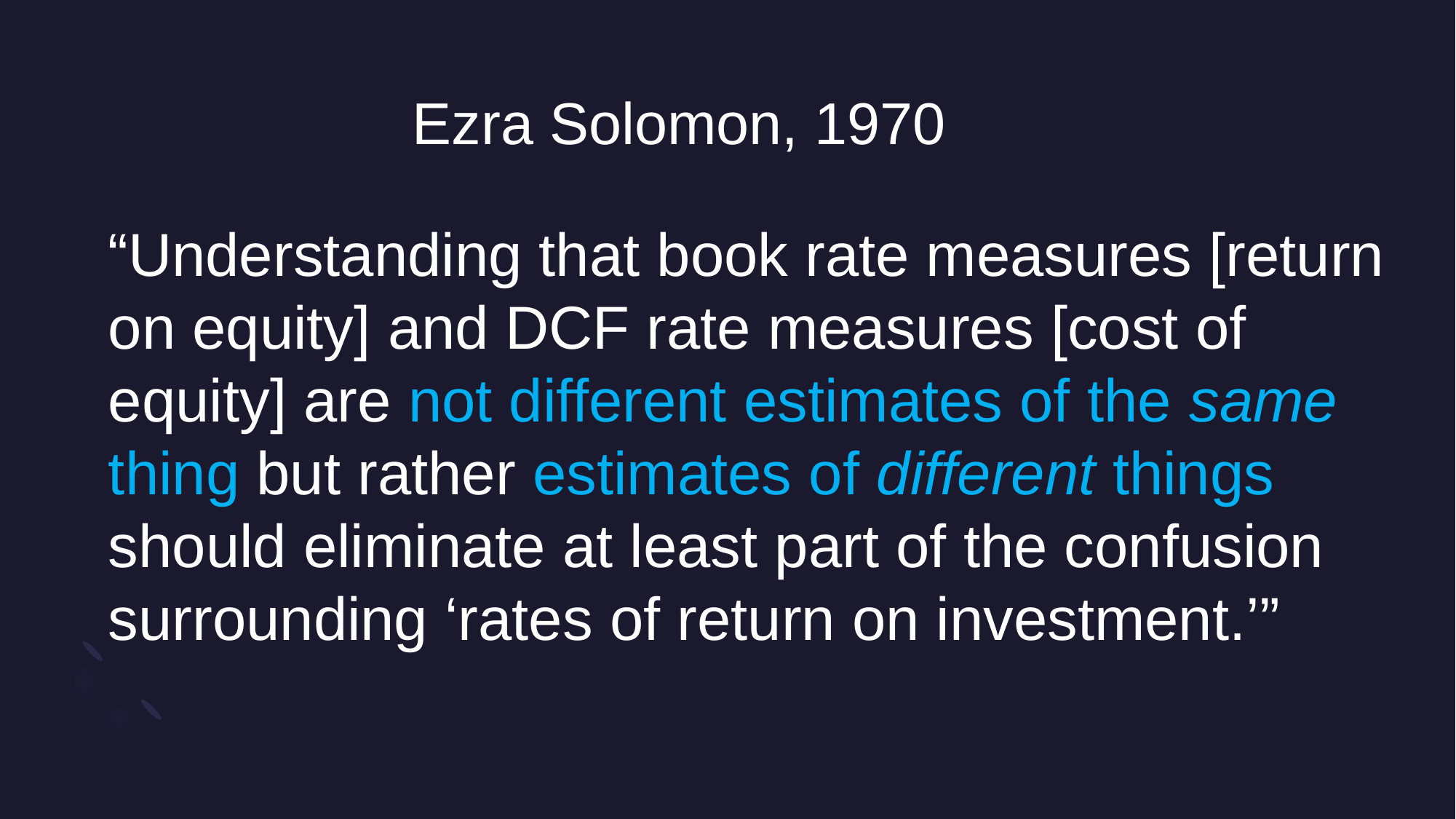

# Ezra Solomon, 1970
“Understanding that book rate measures [return on equity] and DCF rate measures [cost of equity] are not different estimates of the same thing but rather estimates of different things should eliminate at least part of the confusion surrounding ‘rates of return on investment.’”